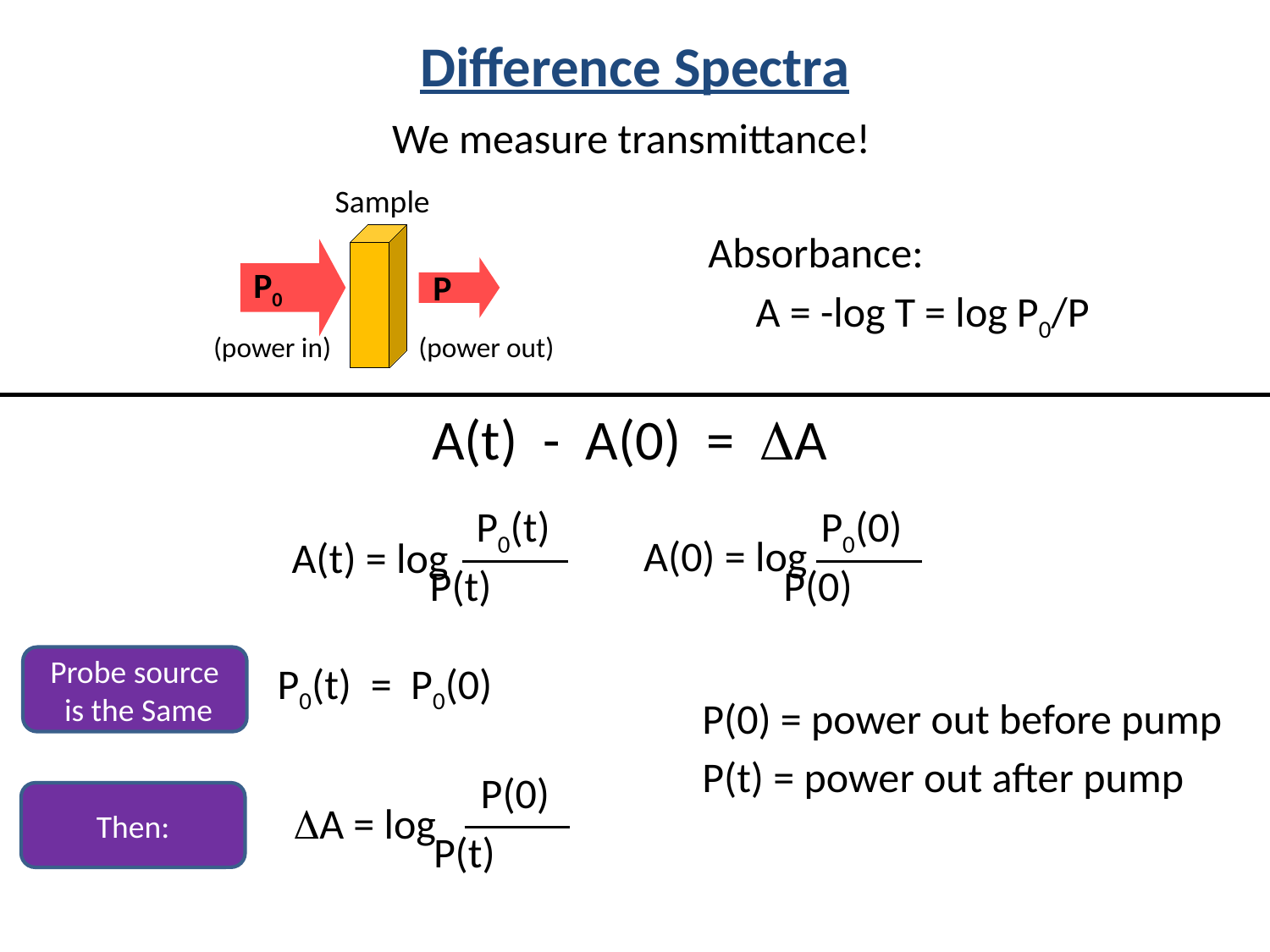

Difference Spectra
We measure transmittance!
Sample

P0

P

(power in)
(power out)
Absorbance:
	A = -log T = log P0/P
A(t)  -  A(0)  =  ΔA
P0(t)
P0(0)
	A(0) = log
	A(t) = log
P(t)
P(0)
Probe source
 is the Same
P0(t)  =  P0(0)
P(0) = power out before pump
P(t) = power out after pump
P(0)
Then:
	ΔA = log
P(t)